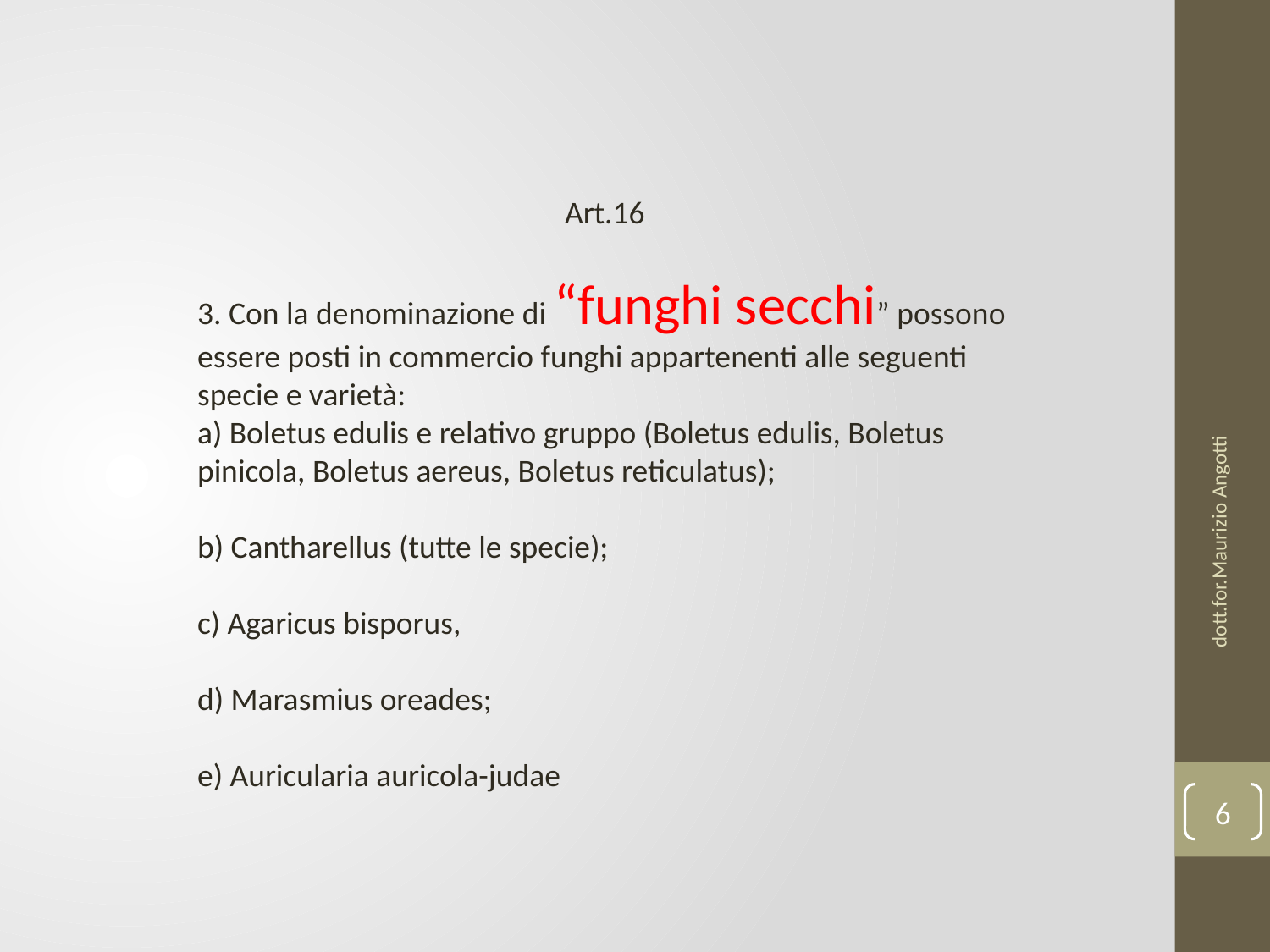

Art.16

3. Con la denominazione di “funghi secchi” possono essere posti in commercio funghi appartenenti alle seguenti specie e varietà:
a) Boletus edulis e relativo gruppo (Boletus edulis, Boletus pinicola, Boletus aereus, Boletus reticulatus);

b) Cantharellus (tutte le specie);

c) Agaricus bisporus,

d) Marasmius oreades;

e) Auricularia auricola-judae
dott.for.Maurizio Angotti
6